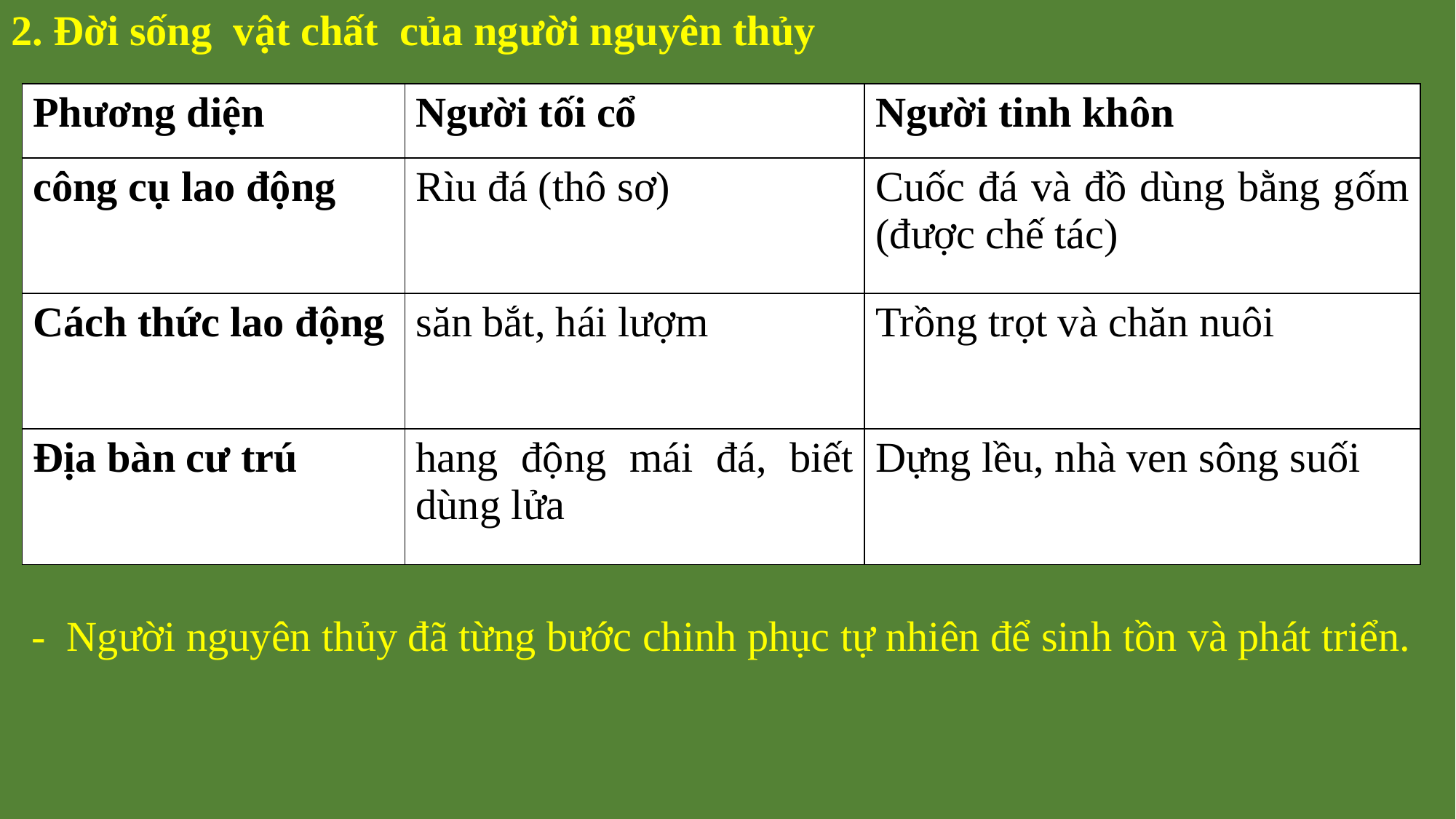

# 2. Đời sống  vật chất  của người nguyên thủy
| Phương diện | Người tối cổ | Người tinh khôn |
| --- | --- | --- |
| công cụ lao động | Rìu đá (thô sơ) | Cuốc đá và đồ dùng bằng gốm (được chế tác) |
| Cách thức lao động | săn bắt, hái lượm | Trồng trọt và chăn nuôi |
| Địa bàn cư trú | hang động mái đá, biết dùng lửa | Dựng lều, nhà ven sông suối |
-  Người nguyên thủy đã từng bước chinh phục tự nhiên để sinh tồn và phát triển.